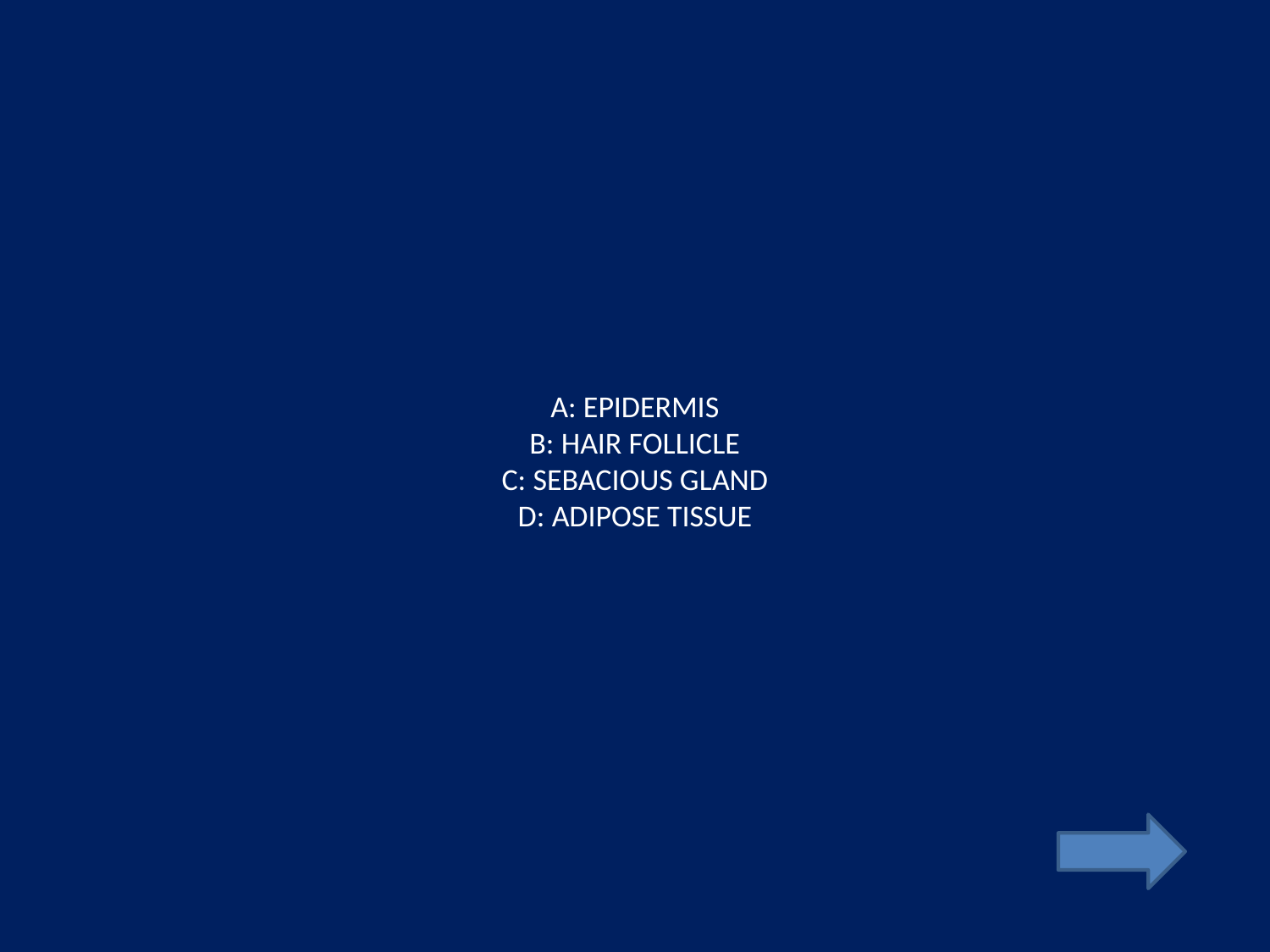

# A: EPIDERMIS B: HAIR FOLLICLE C: SEBACIOUS GLAND D: ADIPOSE TISSUE